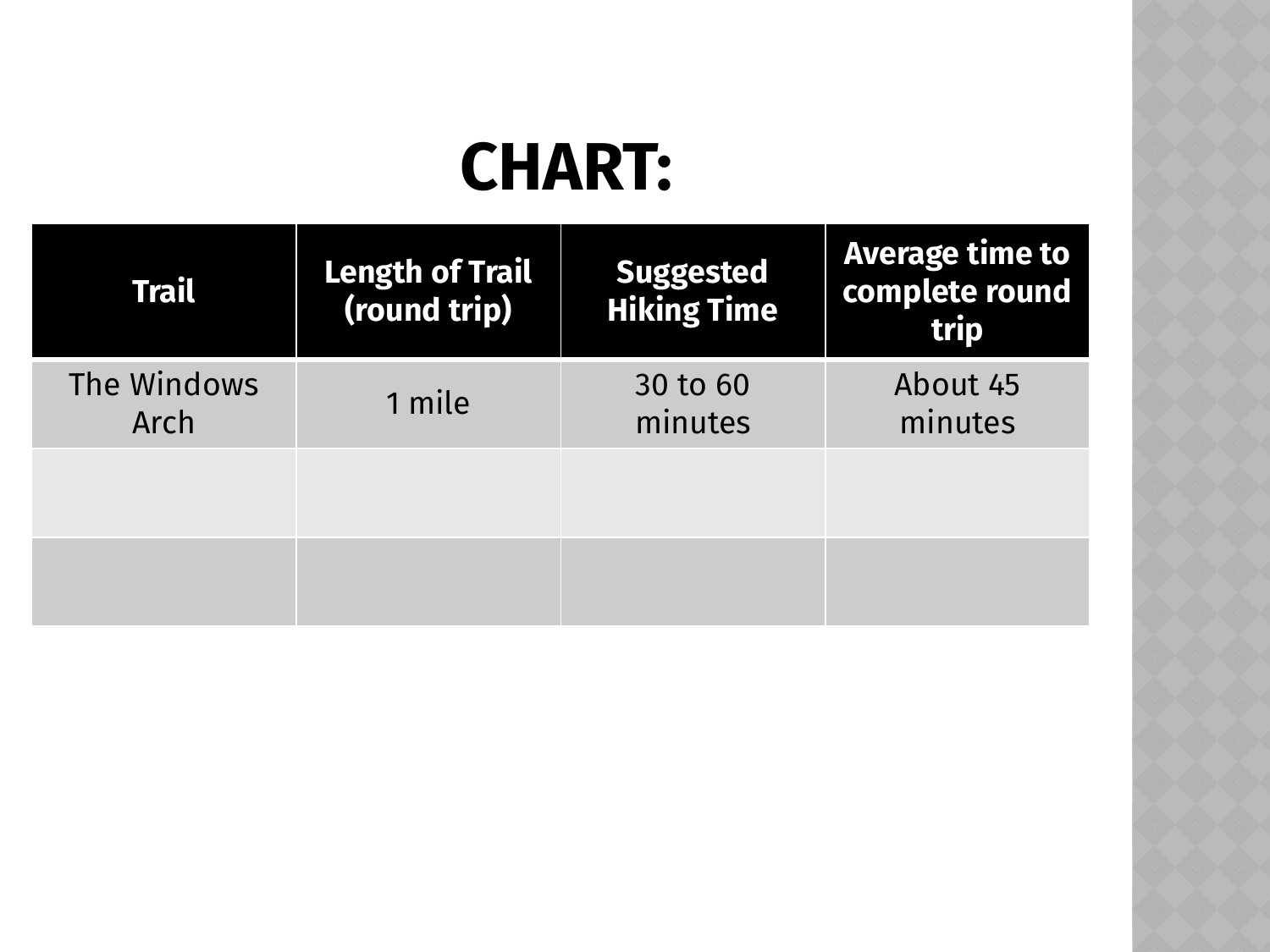

# Chart:
| Trail | Length of Trail (round trip) | Suggested Hiking Time | Average time to complete round trip |
| --- | --- | --- | --- |
| The Windows Arch | 1 mile | 30 to 60 minutes | About 45 minutes |
|  |  |  |  |
|  |  |  |  |